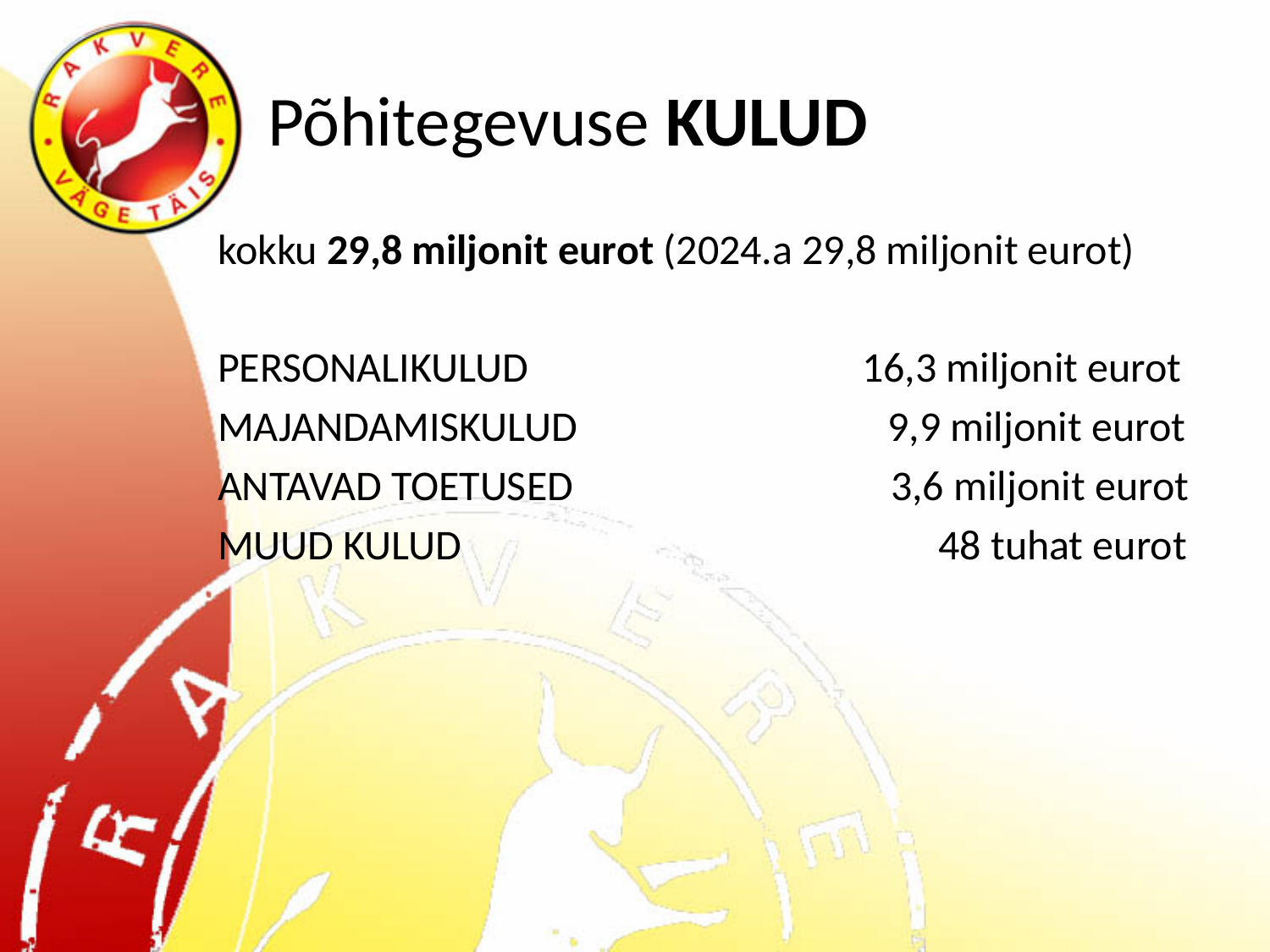

# Põhitegevuse KULUD

kokku 29,8 miljonit eurot (2024.a 29,8 miljonit eurot)

PERSONALIKULUD			 16,3 miljonit eurot
MAJANDAMISKULUD		                 9,9 miljonit eurot
ANTAVAD TOETUSED			    3,6 miljonit eurot
MUUD KULUD	                                                 48 tuhat eurot